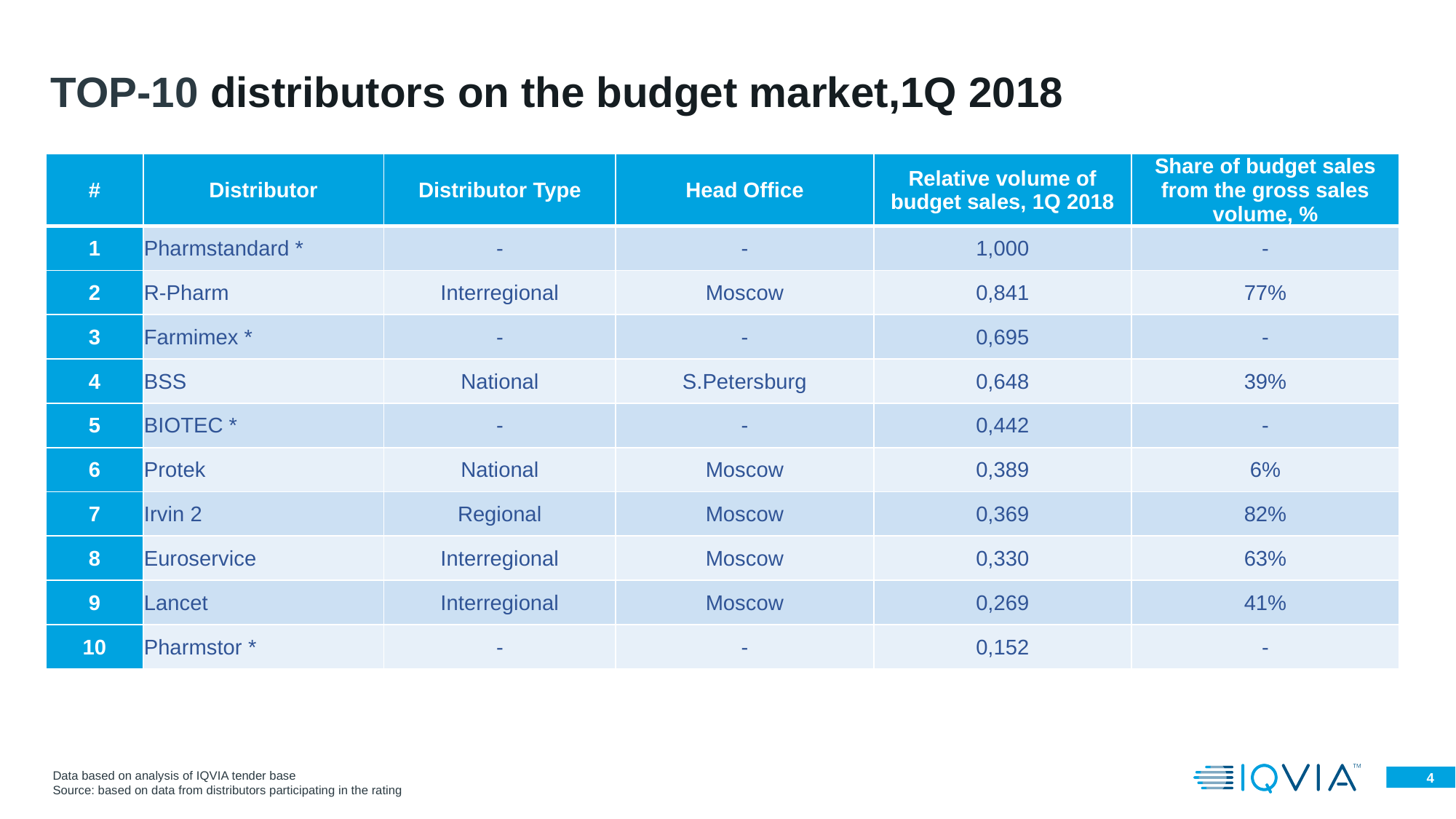

# TOP-10 distributors on the budget market,1Q 2018
| # | Distributor | Distributor Type | Head Office | Relative volume of budget sales, 1Q 2018 | Share of budget sales from the gross sales volume, % |
| --- | --- | --- | --- | --- | --- |
| 1 | Pharmstandard \* | - | - | 1,000 | - |
| 2 | R-Pharm | Interregional | Moscow | 0,841 | 77% |
| 3 | Farmimex \* | - | - | 0,695 | - |
| 4 | BSS | National | S.Petersburg | 0,648 | 39% |
| 5 | BIOTEC \* | - | - | 0,442 | - |
| 6 | Protek | National | Moscow | 0,389 | 6% |
| 7 | Irvin 2 | Regional | Moscow | 0,369 | 82% |
| 8 | Euroservice | Interregional | Moscow | 0,330 | 63% |
| 9 | Lancet | Interregional | Moscow | 0,269 | 41% |
| 10 | Pharmstor \* | - | - | 0,152 | - |
Data based on analysis of IQVIA tender base
Source: based on data from distributors participating in the rating